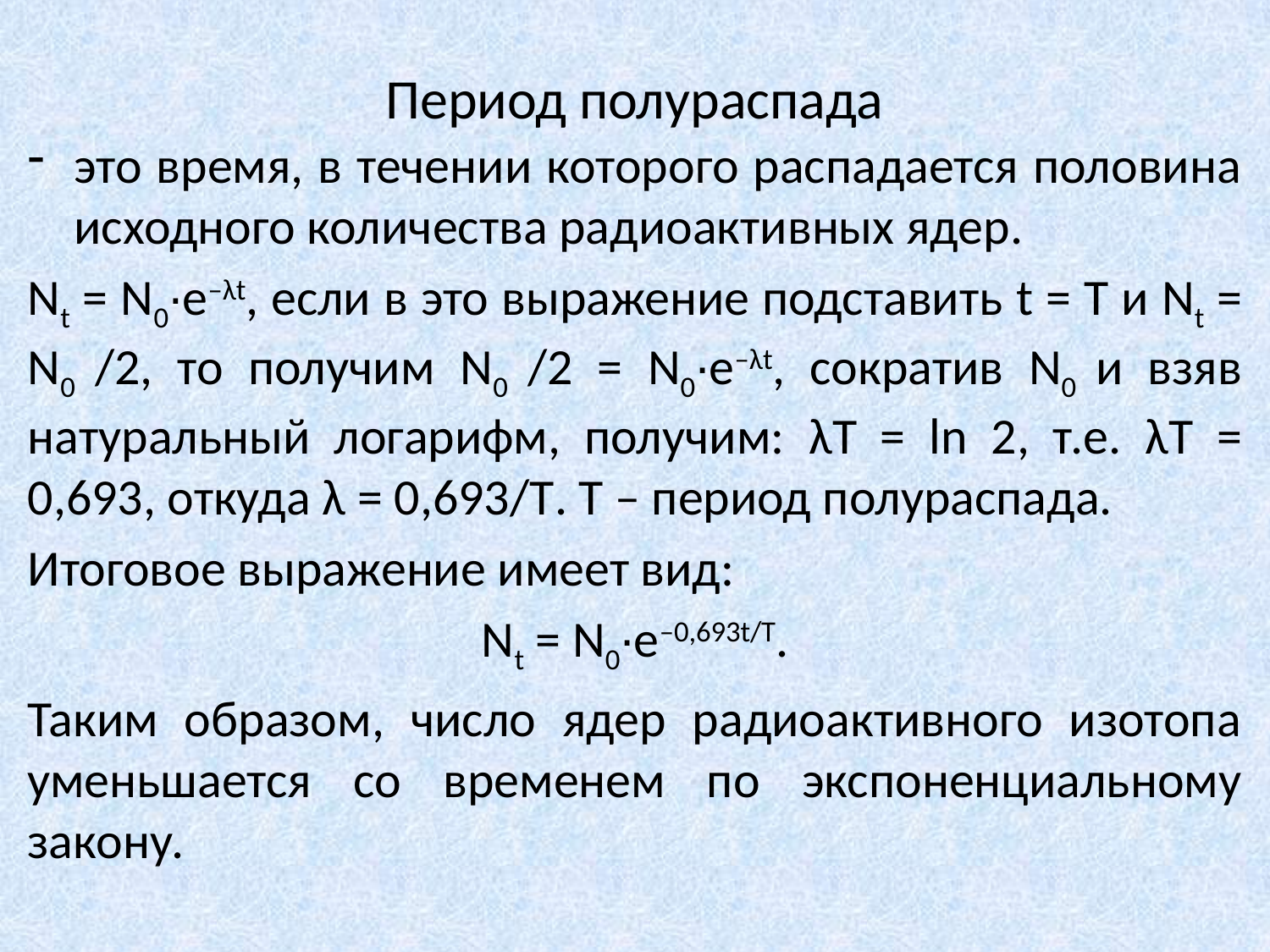

# Период полураспада
это время, в течении которого распадается половина исходного количества радиоактивных ядер.
Nt = N0∙e–λt, если в это выражение подставить t = T и Nt = N0 /2, то получим N0 /2 = N0∙e–λt, сократив N0 и взяв натуральный логарифм, получим: λT = ln 2, т.е. λT = 0,693, откуда λ = 0,693/T. Т – период полураспада.
Итоговое выражение имеет вид:
Nt = N0∙e–0,693t/Т.
Таким образом, число ядер радиоактивного изотопа уменьшается со временем по экспоненциальному закону.